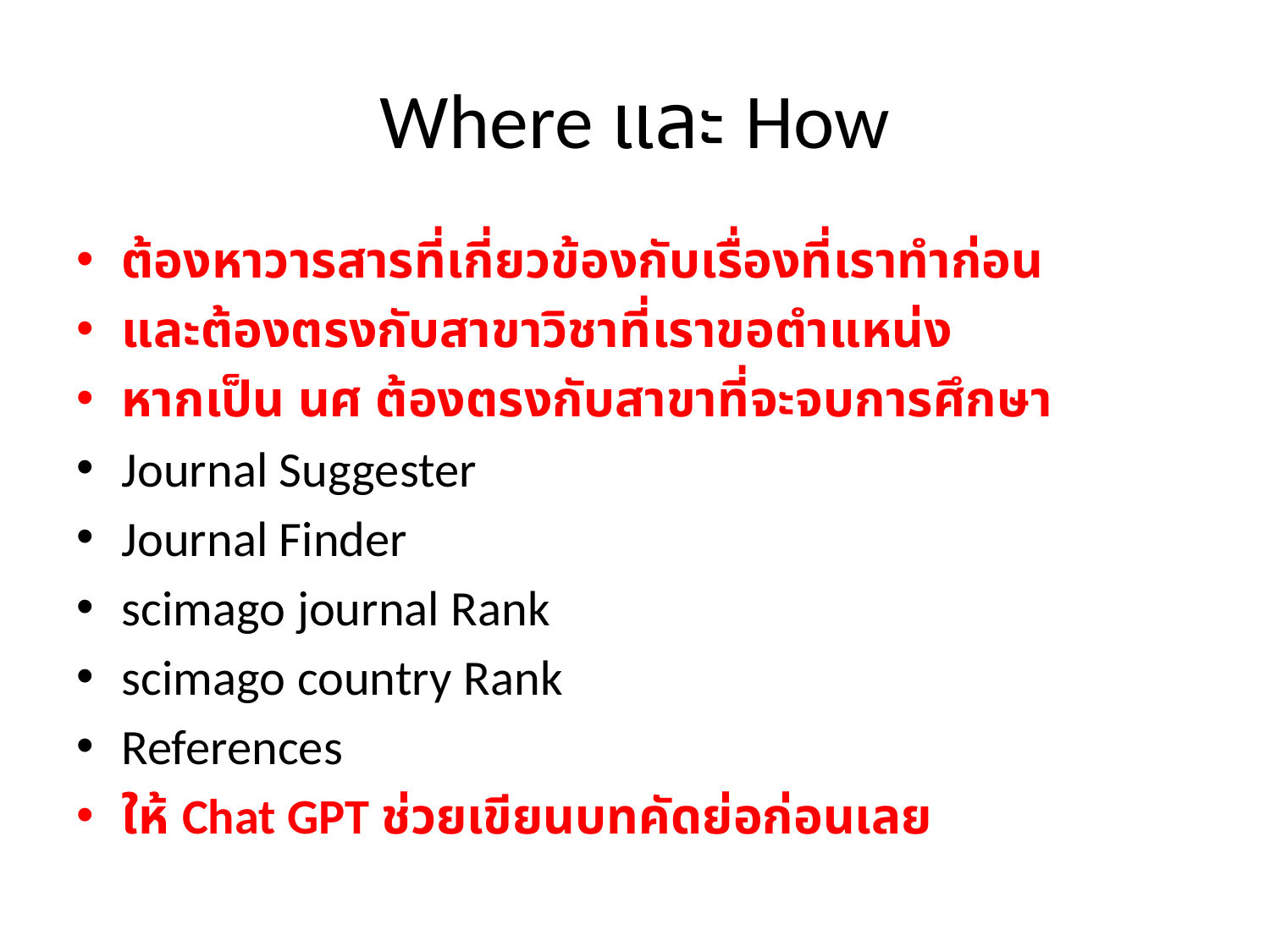

# Where และ How
ต้องหาวารสารที่เกี่ยวข้องกับเรื่องที่เราทำก่อน
และต้องตรงกับสาขาวิชาที่เราขอตำแหน่ง
หากเป็น นศ ต้องตรงกับสาขาที่จะจบการศึกษา
Journal Suggester
Journal Finder
scimago journal Rank
scimago country Rank
References
ให้ Chat GPT ช่วยเขียนบทคัดย่อก่อนเลย